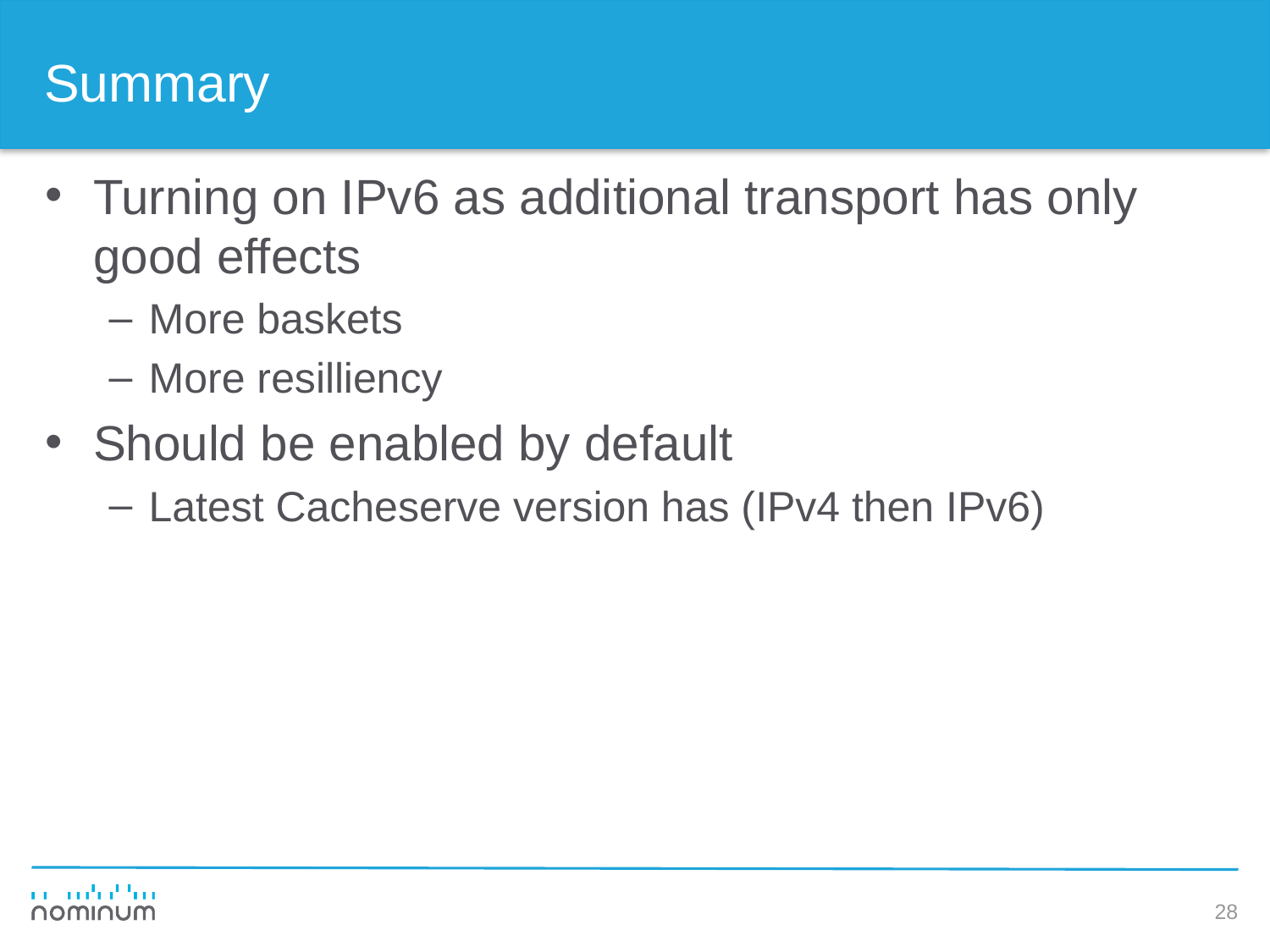

# Summary
Turning on IPv6 as additional transport has only good effects
More baskets
More resilliency
Should be enabled by default
Latest Cacheserve version has (IPv4 then IPv6)
28